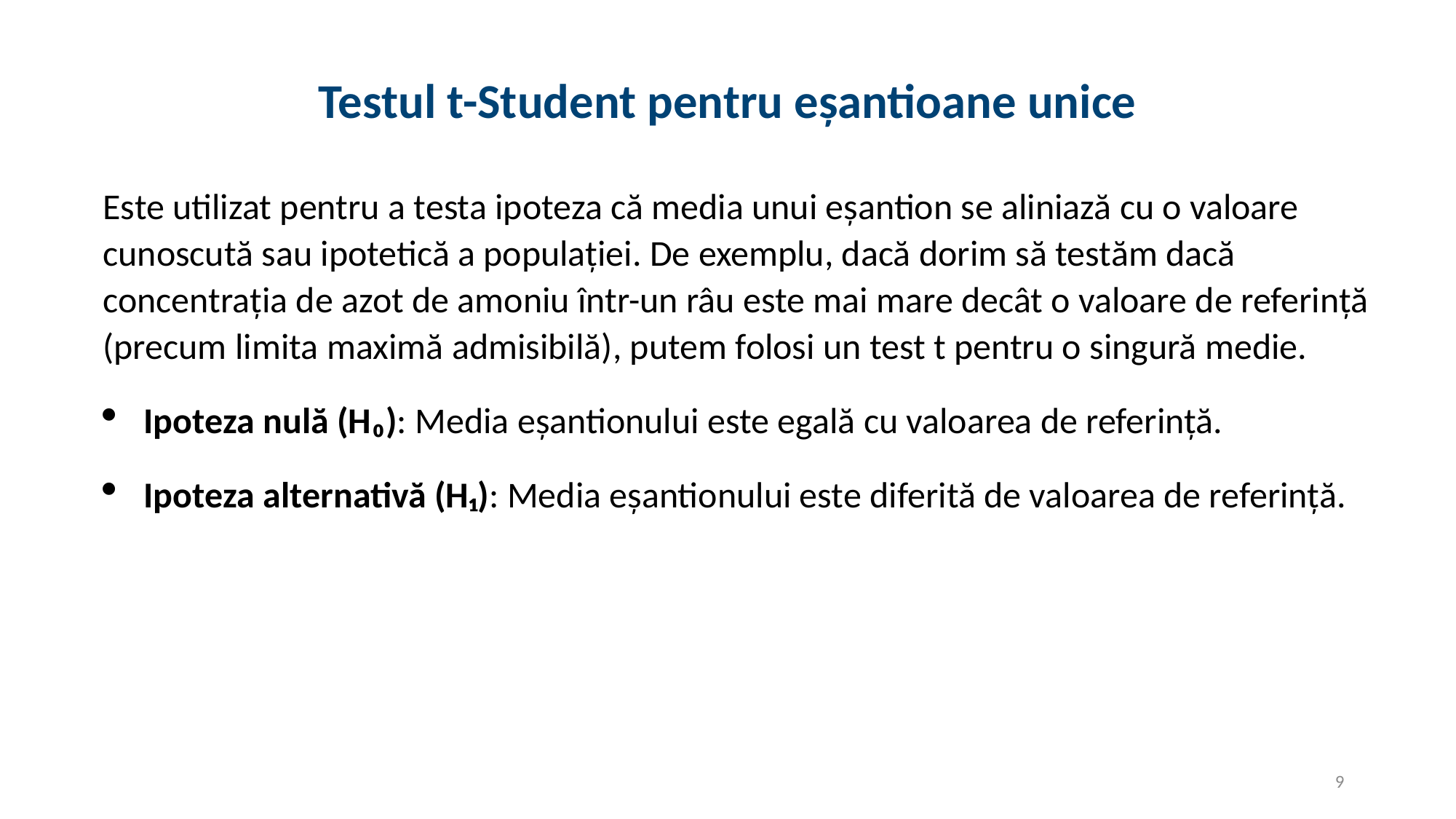

# Testul t-Student pentru eșantioane unice
Este utilizat pentru a testa ipoteza că media unui eșantion se aliniază cu o valoare cunoscută sau ipotetică a populației. De exemplu, dacă dorim să testăm dacă concentrația de azot de amoniu într-un râu este mai mare decât o valoare de referință (precum limita maximă admisibilă), putem folosi un test t pentru o singură medie.
Ipoteza nulă (H₀): Media eșantionului este egală cu valoarea de referință.
Ipoteza alternativă (H₁): Media eșantionului este diferită de valoarea de referință.
9